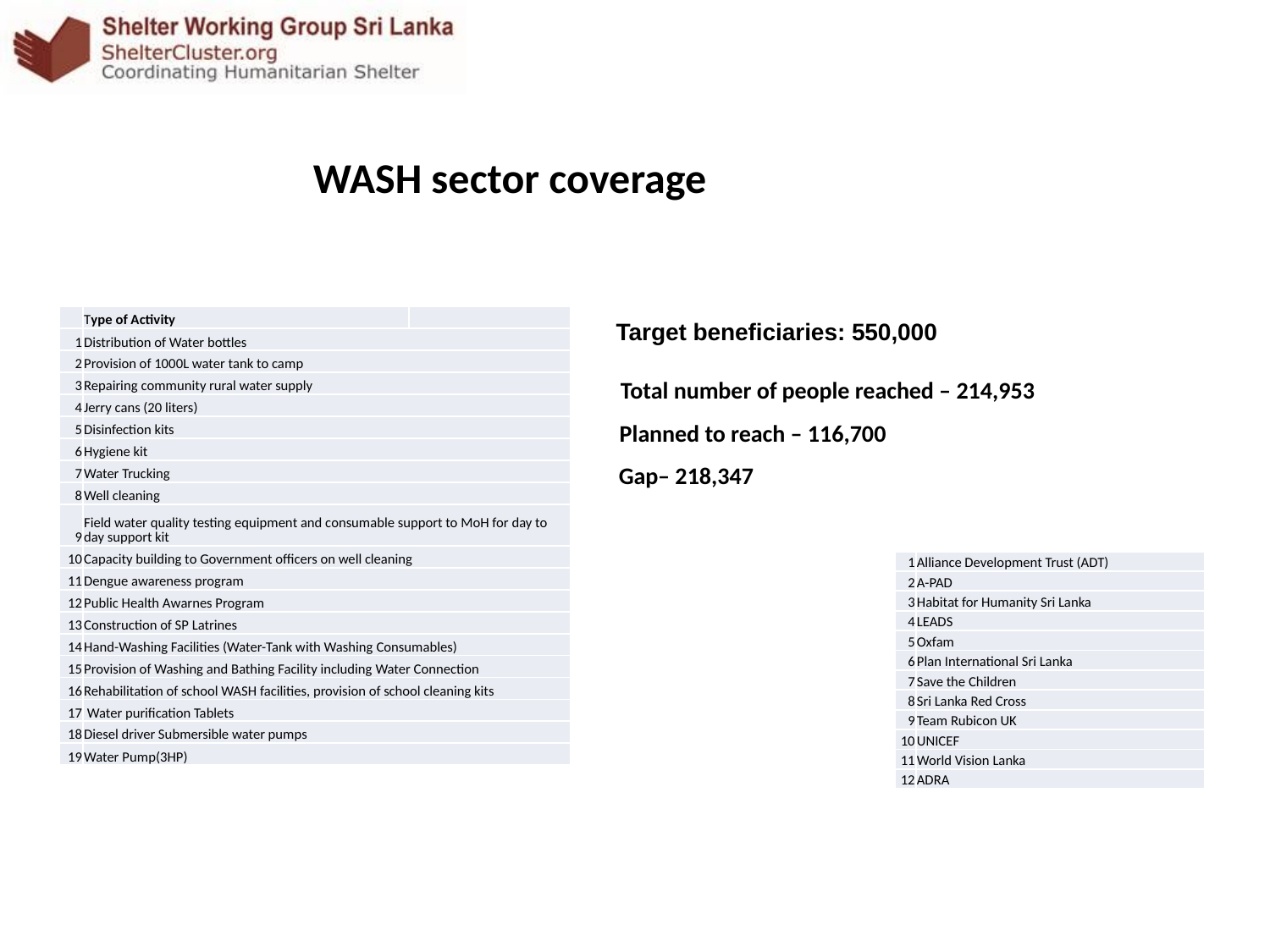

WASH sector coverage
|  | Type of Activity |  |
| --- | --- | --- |
| 1 | Distribution of Water bottles |  |
| 2 | Provision of 1000L water tank to camp |  |
| 3 | Repairing community rural water supply |  |
| 4 | Jerry cans (20 liters) |  |
| 5 | Disinfection kits |  |
| 6 | Hygiene kit |  |
| 7 | Water Trucking |  |
| 8 | Well cleaning |  |
| 9 | Field water quality testing equipment and consumable support to MoH for day to day support kit |  |
| 10 | Capacity building to Government officers on well cleaning |  |
| 11 | Dengue awareness program |  |
| 12 | Public Health Awarnes Program |  |
| 13 | Construction of SP Latrines |  |
| 14 | Hand-Washing Facilities (Water-Tank with Washing Consumables) |  |
| 15 | Provision of Washing and Bathing Facility including Water Connection |  |
| 16 | Rehabilitation of school WASH facilities, provision of school cleaning kits |  |
| 17 | Water purification Tablets |  |
| 18 | Diesel driver Submersible water pumps |  |
| 19 | Water Pump(3HP) |  |
Target beneficiaries: 550,000
Total number of people reached – 214,953
Planned to reach – 116,700
Gap– 218,347
| 1 | Alliance Development Trust (ADT) |
| --- | --- |
| 2 | A-PAD |
| 3 | Habitat for Humanity Sri Lanka |
| 4 | LEADS |
| 5 | Oxfam |
| 6 | Plan International Sri Lanka |
| 7 | Save the Children |
| 8 | Sri Lanka Red Cross |
| 9 | Team Rubicon UK |
| 10 | UNICEF |
| 11 | World Vision Lanka |
| 12 | ADRA |